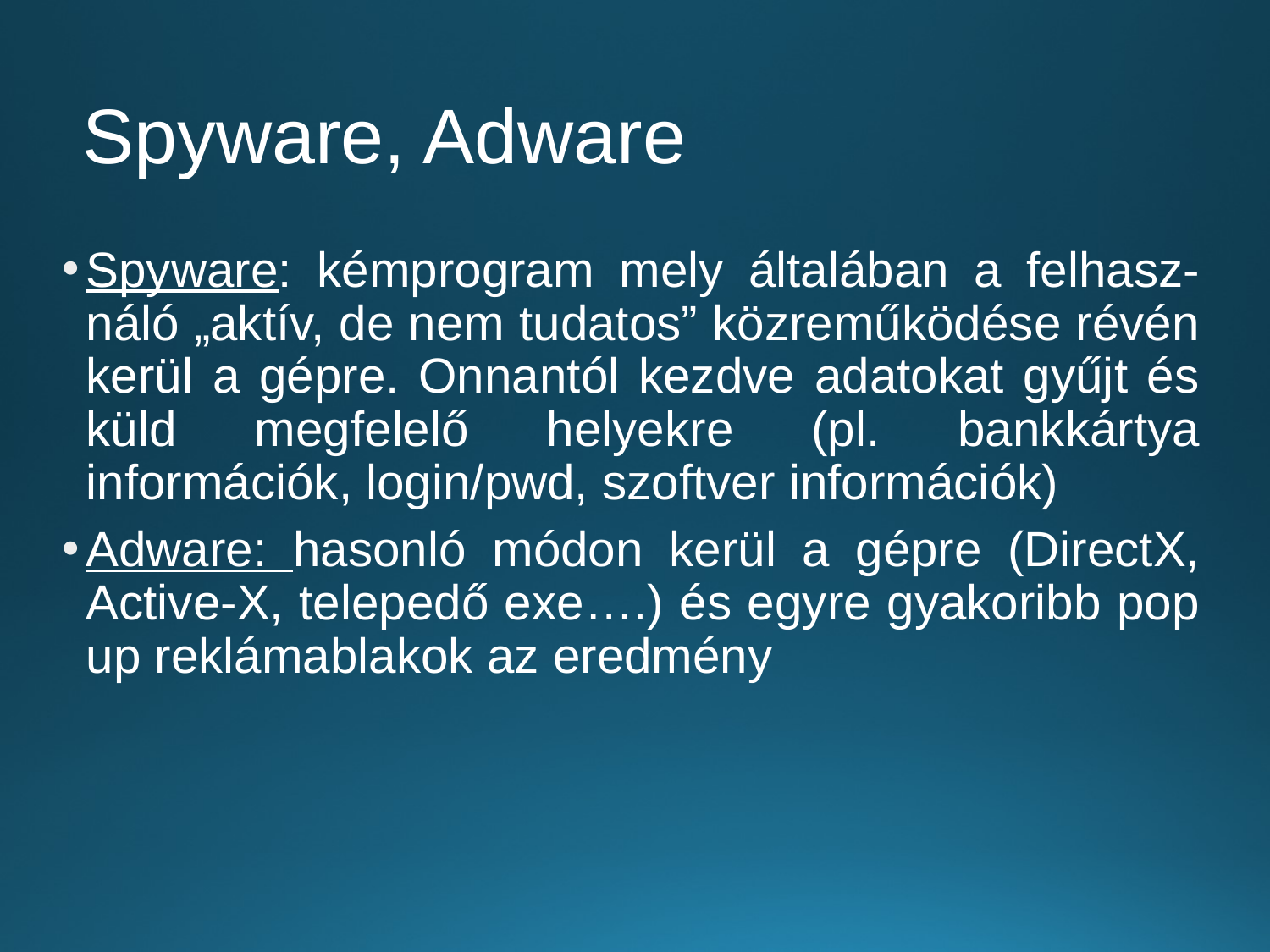

# Spyware, Adware
Spyware: kémprogram mely általában a felhasz-náló „aktív, de nem tudatos” közreműködése révén kerül a gépre. Onnantól kezdve adatokat gyűjt és küld megfelelő helyekre (pl. bankkártya információk, login/pwd, szoftver információk)
Adware: hasonló módon kerül a gépre (DirectX, Active-X, telepedő exe….) és egyre gyakoribb pop up reklámablakok az eredmény